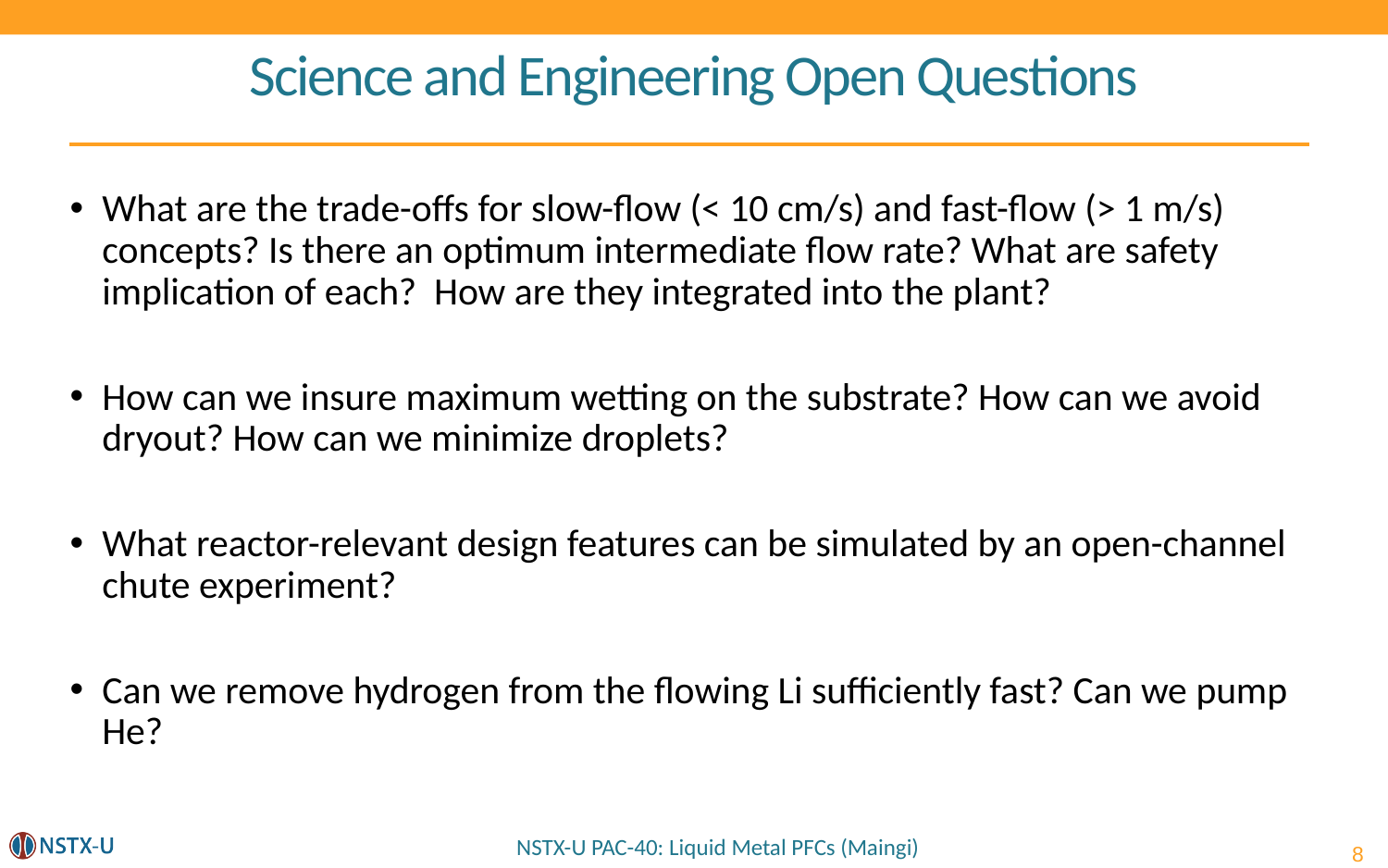

# Science and Engineering Open Questions
What are the trade-offs for slow-flow (< 10 cm/s) and fast-flow (> 1 m/s) concepts? Is there an optimum intermediate flow rate? What are safety implication of each?  How are they integrated into the plant?

How can we insure maximum wetting on the substrate? How can we avoid dryout? How can we minimize droplets?

What reactor-relevant design features can be simulated by an open-channel chute experiment?

Can we remove hydrogen from the flowing Li sufficiently fast? Can we pump He?

8